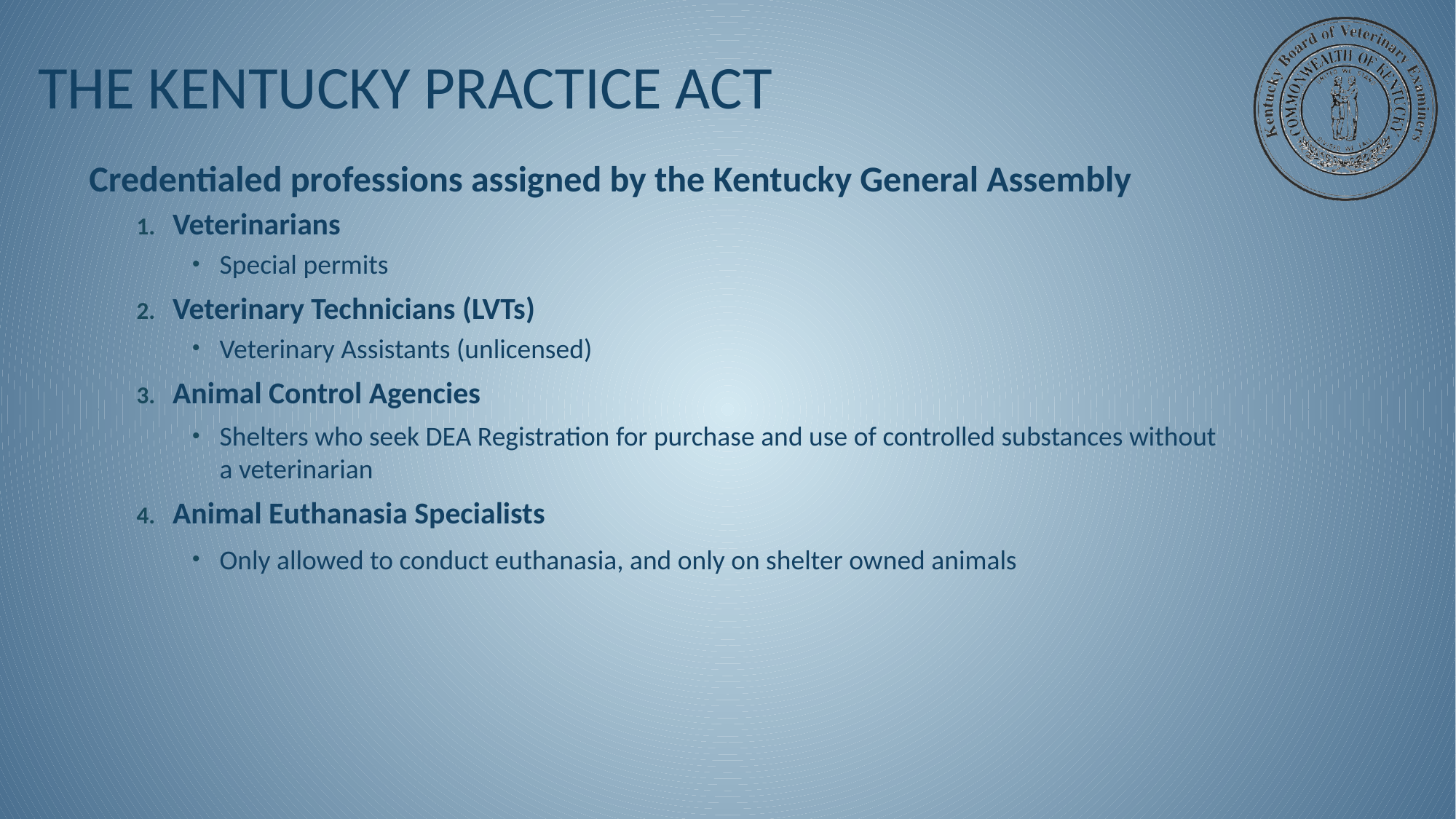

# The Kentucky Practice Act
Credentialed professions assigned by the Kentucky General Assembly
Veterinarians
Special permits
Veterinary Technicians (LVTs)
Veterinary Assistants (unlicensed)
Animal Control Agencies
Shelters who seek DEA Registration for purchase and use of controlled substances without a veterinarian
Animal Euthanasia Specialists
Only allowed to conduct euthanasia, and only on shelter owned animals